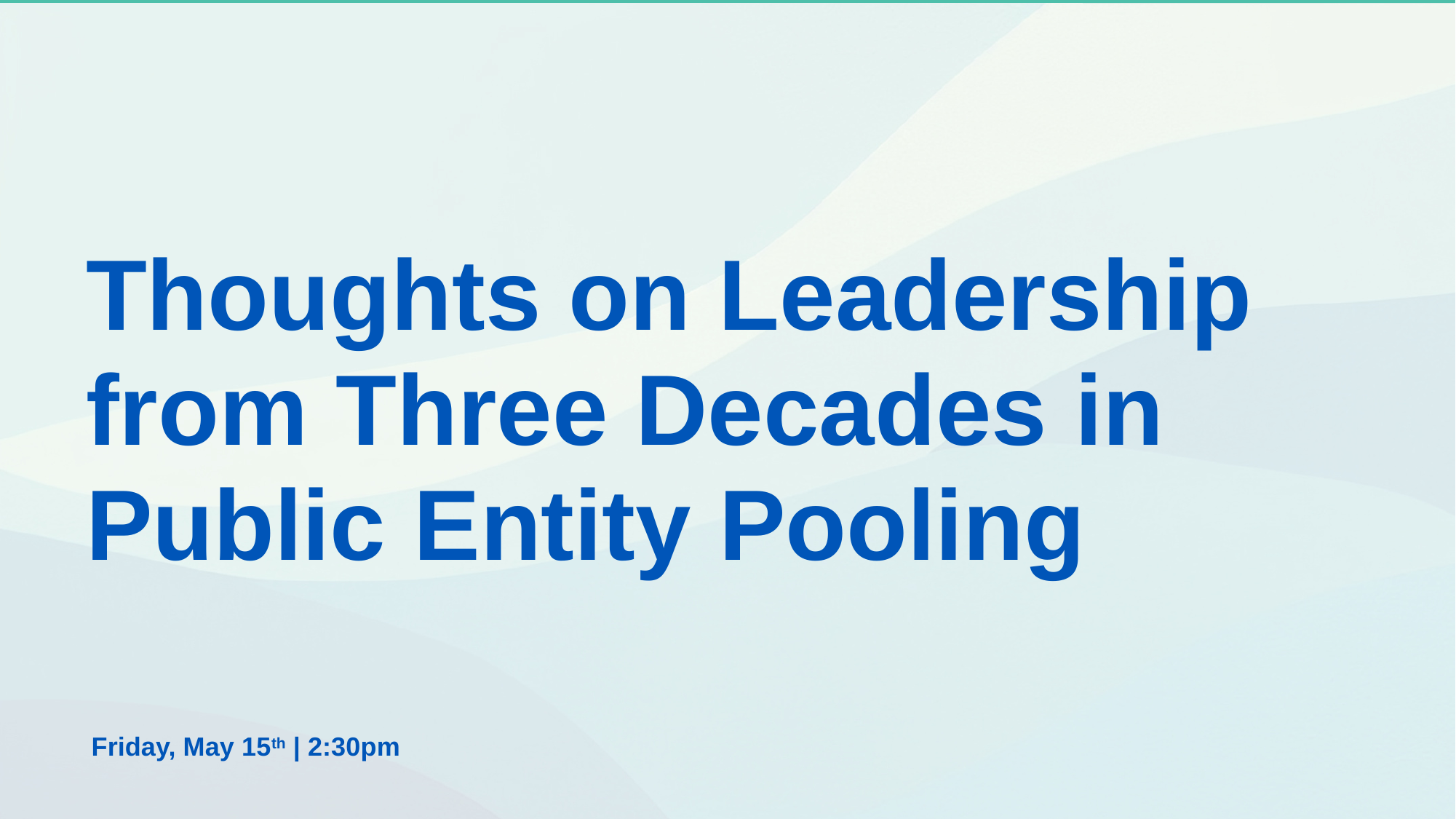

Thoughts on Leadership from Three Decades in Public Entity Pooling
Friday, May 15th | 2:30pm